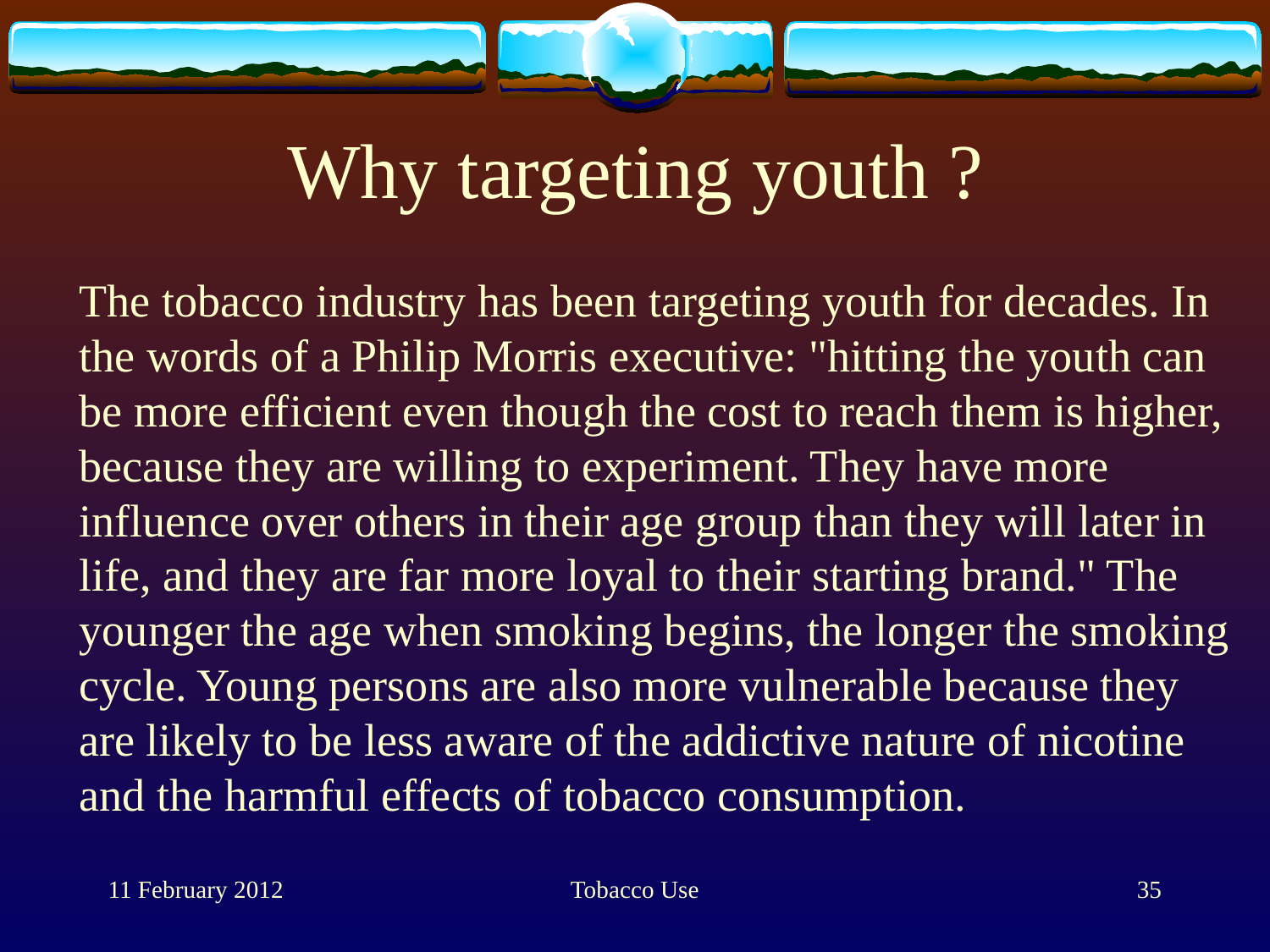

# Why targeting youth ?
	The tobacco industry has been targeting youth for decades. In the words of a Philip Morris executive: "hitting the youth can be more efficient even though the cost to reach them is higher, because they are willing to experiment. They have more influence over others in their age group than they will later in life, and they are far more loyal to their starting brand." The younger the age when smoking begins, the longer the smoking cycle. Young persons are also more vulnerable because they are likely to be less aware of the addictive nature of nicotine and the harmful effects of tobacco consumption.
11 February 2012
Tobacco Use
35